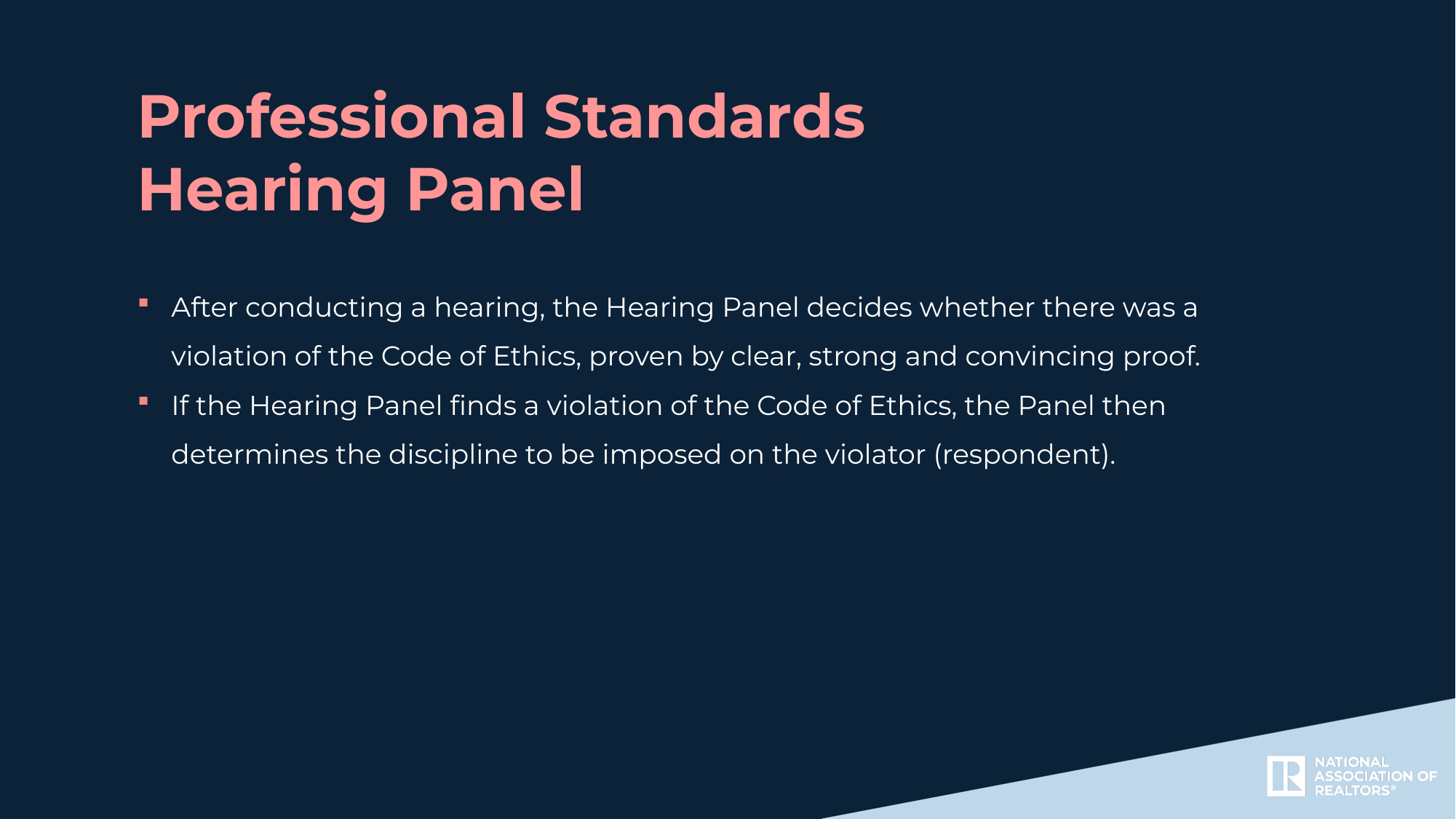

Professional Standards
Hearing Panel
After conducting a hearing, the Hearing Panel decides whether there was a violation of the Code of Ethics, proven by clear, strong and convincing proof.
If the Hearing Panel finds a violation of the Code of Ethics, the Panel then determines the discipline to be imposed on the violator (respondent).